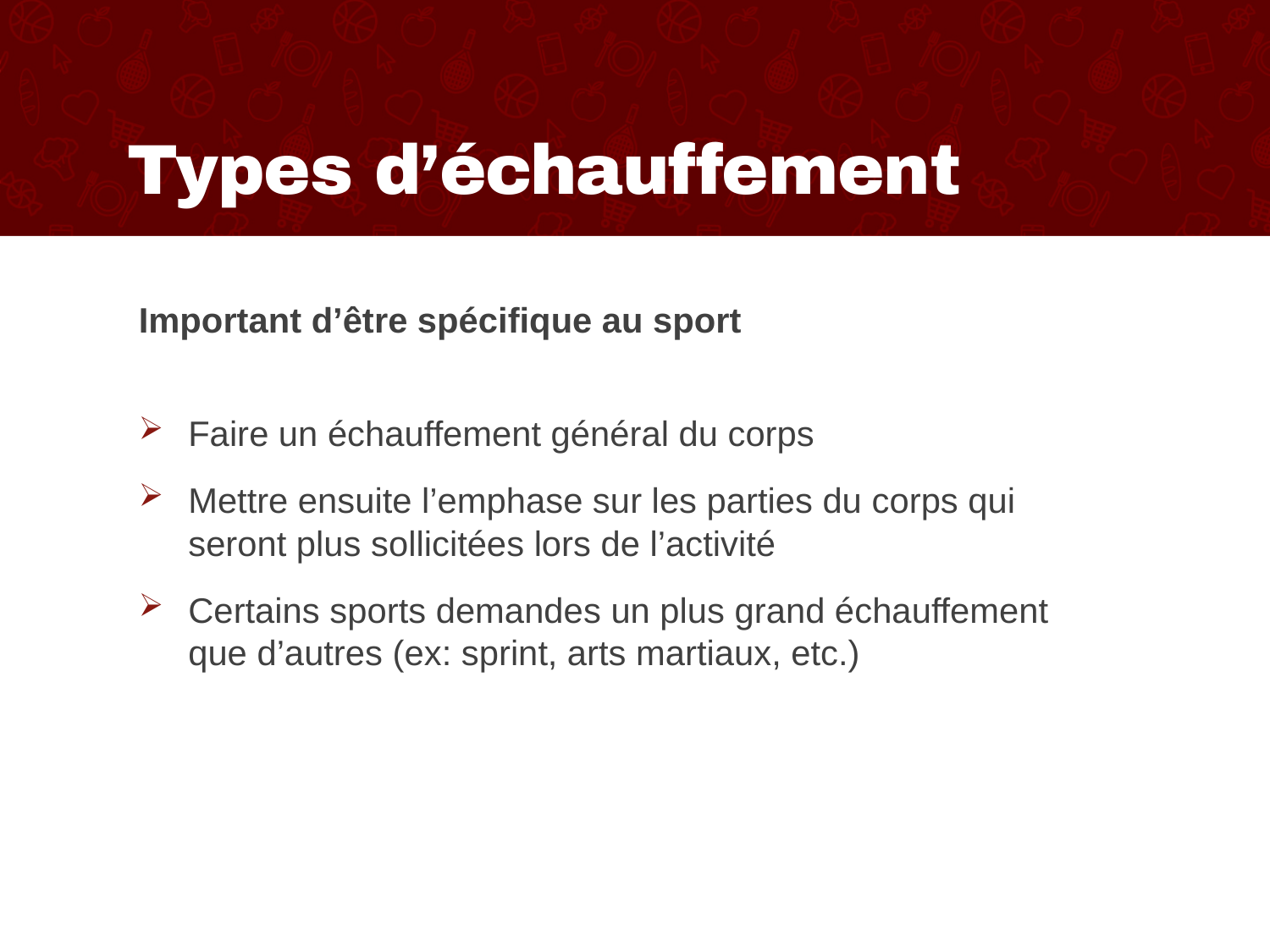

# Types d’échauffement

Important d’être spécifique au sport

Faire un échauffement général du corps
Mettre ensuite l’emphase sur les parties du corps qui seront plus sollicitées lors de l’activité
Certains sports demandes un plus grand échauffement que d’autres (ex: sprint, arts martiaux, etc.)